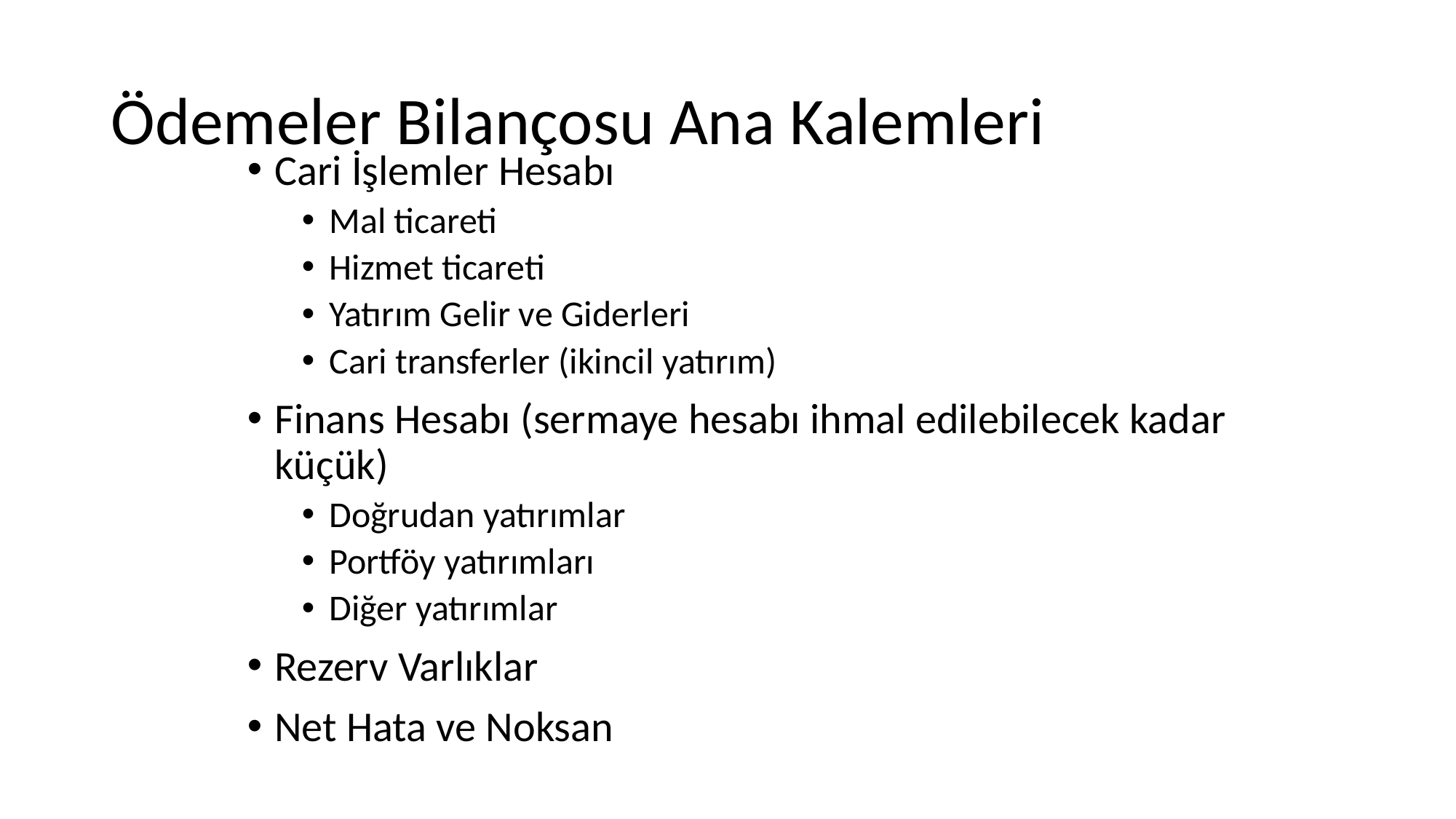

# Ödemeler Bilançosu Ana Kalemleri
Cari İşlemler Hesabı
Mal ticareti
Hizmet ticareti
Yatırım Gelir ve Giderleri
Cari transferler (ikincil yatırım)
Finans Hesabı (sermaye hesabı ihmal edilebilecek kadar küçük)
Doğrudan yatırımlar
Portföy yatırımları
Diğer yatırımlar
Rezerv Varlıklar
Net Hata ve Noksan